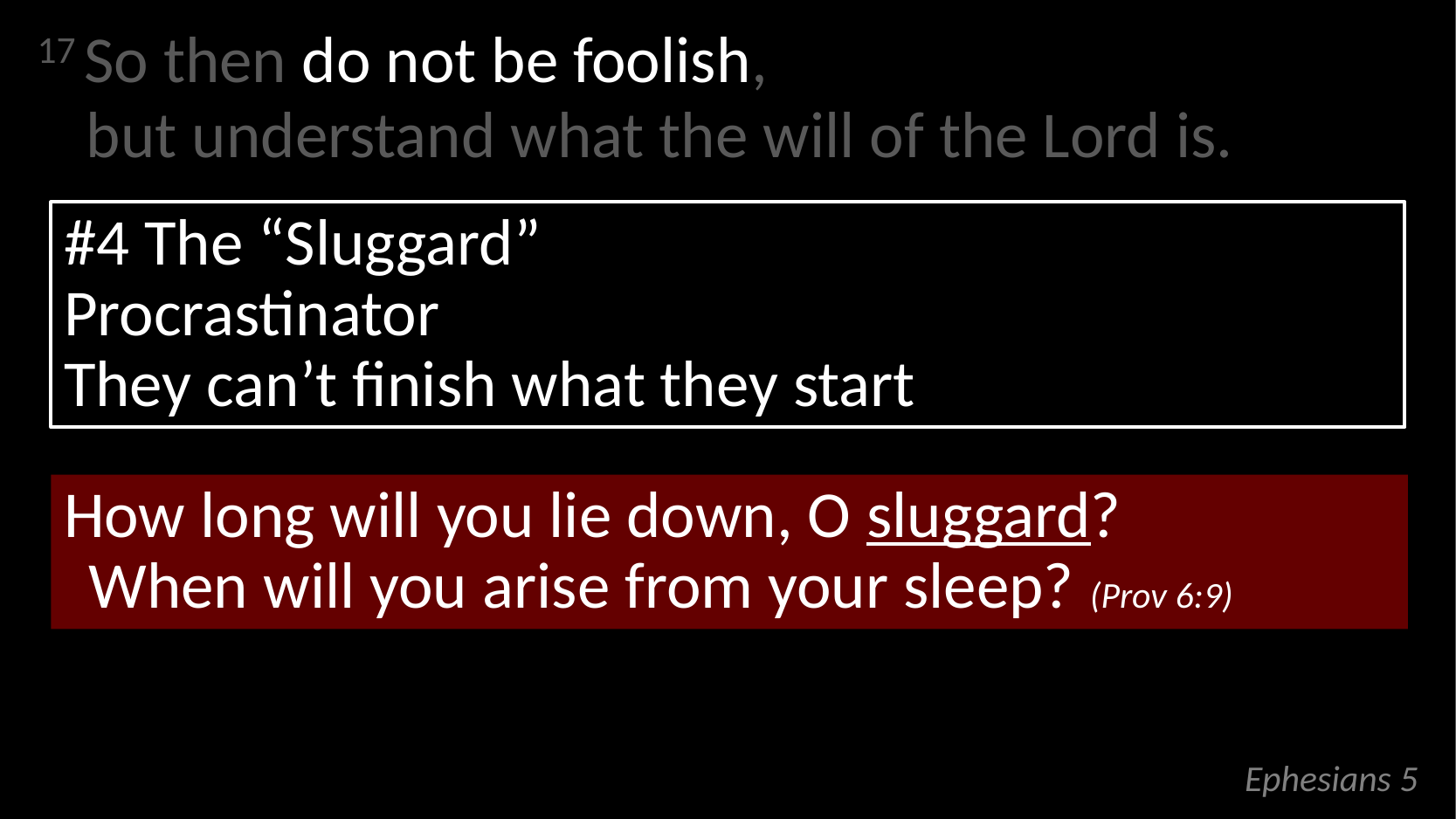

17 So then do not be foolish,
but understand what the will of the Lord is.
#4 The “Sluggard”
Procrastinator
They can’t finish what they start
How long will you lie down, O sluggard?
When will you arise from your sleep? (Prov 6:9)
# Ephesians 5